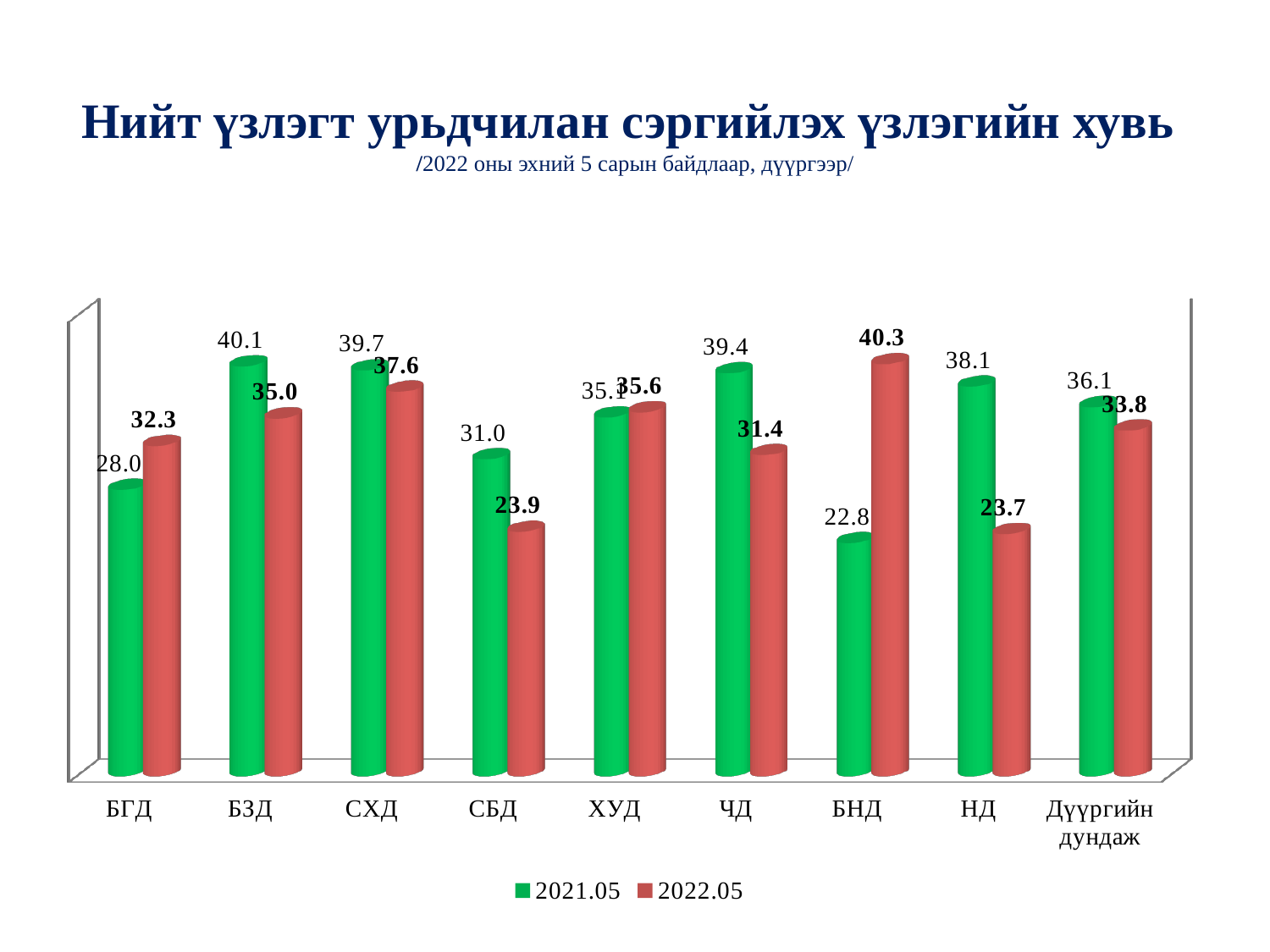

# Нийт үзлэгт урьдчилан сэргийлэх үзлэгийн хувь /2022 оны эхний 5 сарын байдлаар, дүүргээр/

[unsupported chart]